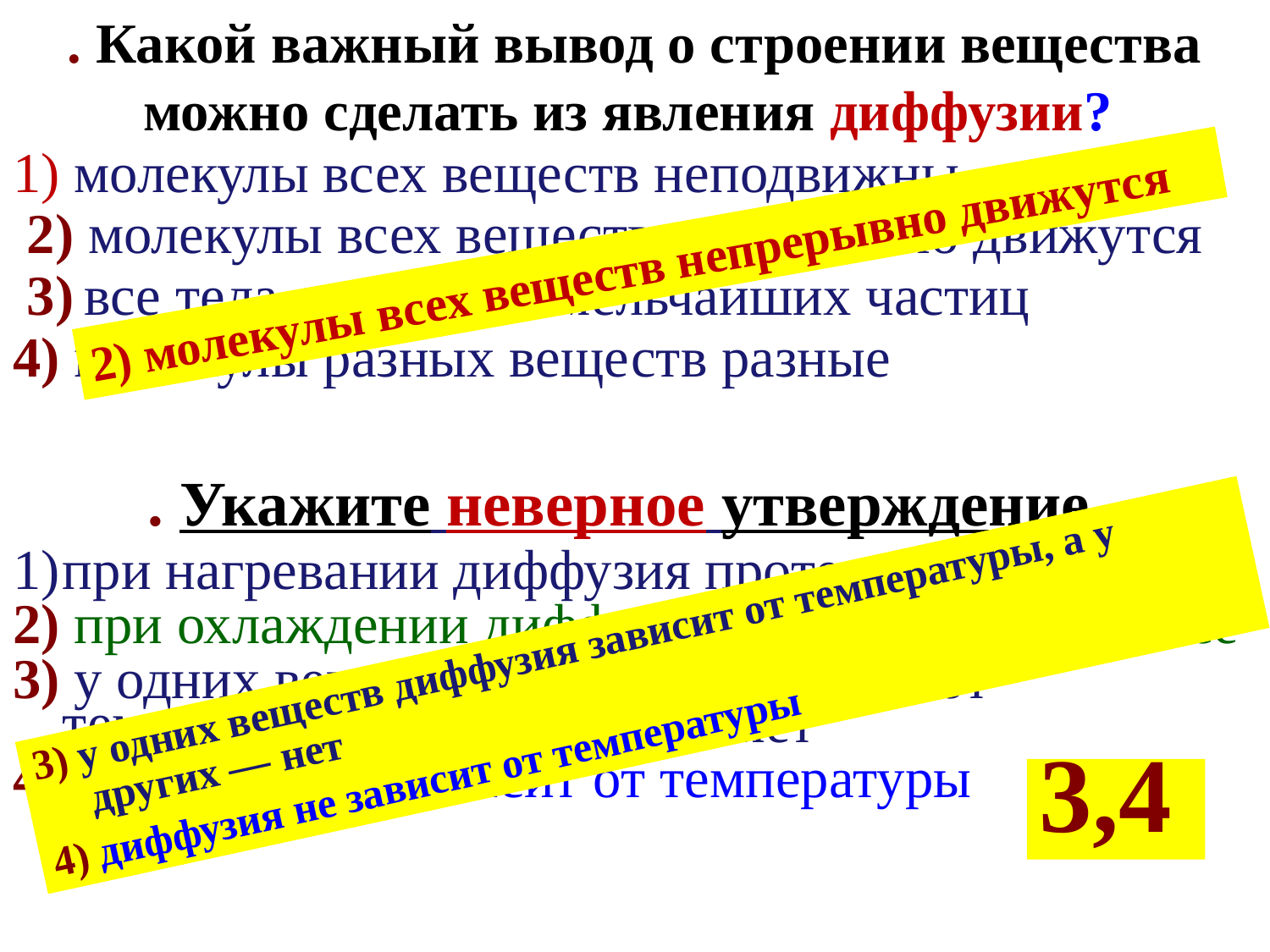

. Какой важный вывод о строении вещества можно сделать из явления диффузии?
1) молекулы всех веществ неподвижны
 2) молекулы всех веществ непрерывно движутся
 3)	все тела состоят из мельчайших частиц
4) молекулы разных веществ разные

2) молекулы всех веществ непрерывно движутся
. Укажите неверное утверждение.
при нагревании диффузия протекает быстрее
2) при охлаждении диффузия протекает медленнее
3) у одних веществ диффузия зависит от температуры, а у других — нет
4) диффузия не зависит от температуры

3) у одних веществ диффузия зависит от температуры, а у других — нет
4) диффузия не зависит от температуры
3,4